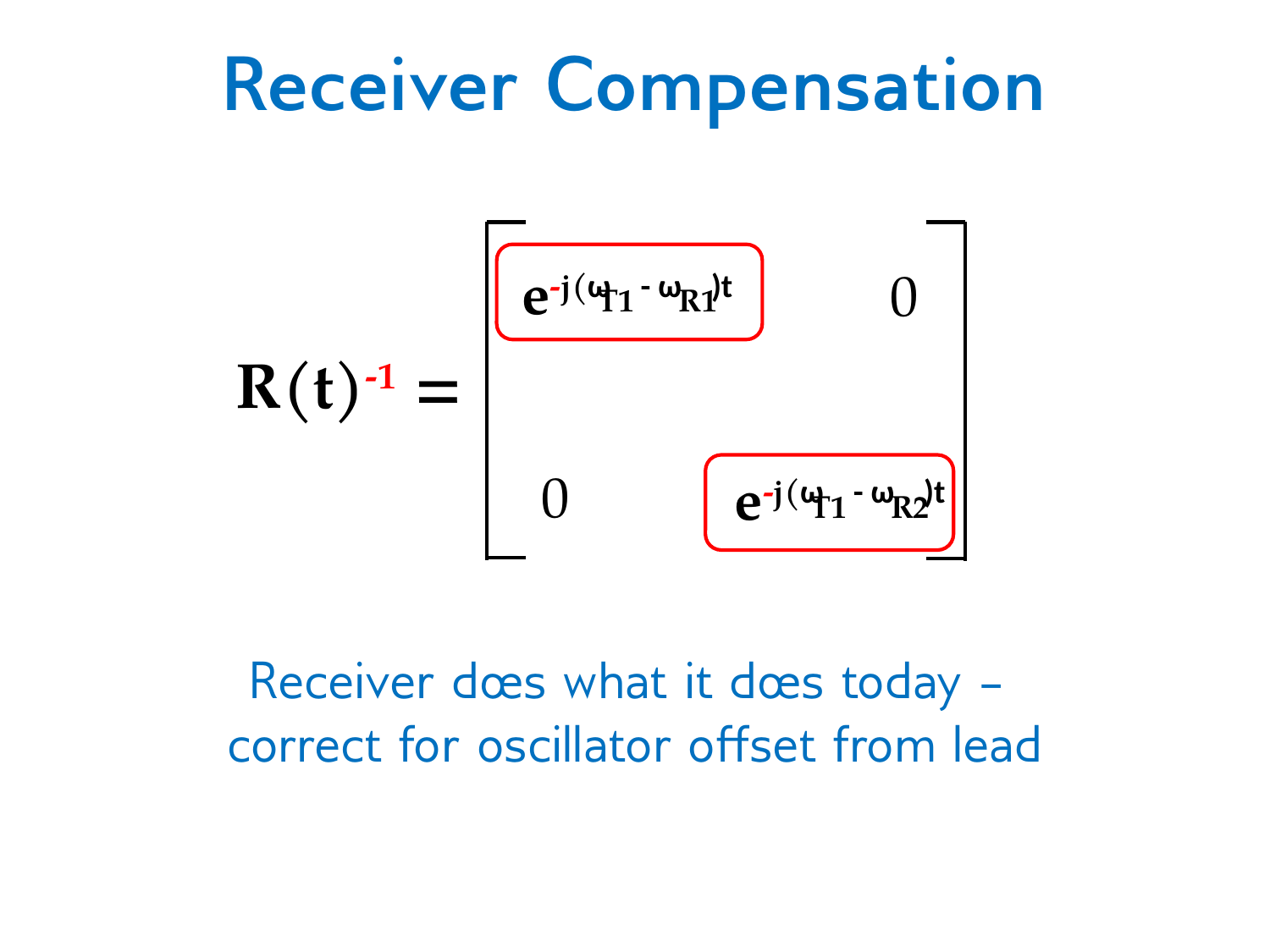

Receiver Compensation

e-j(ω    - ω    )t

T1
0
R1
R(t)-1  =
0

e-j(ω    - ω    )t

T1
R2
Receiver does what it does today –
correct for oscillator offset from lead